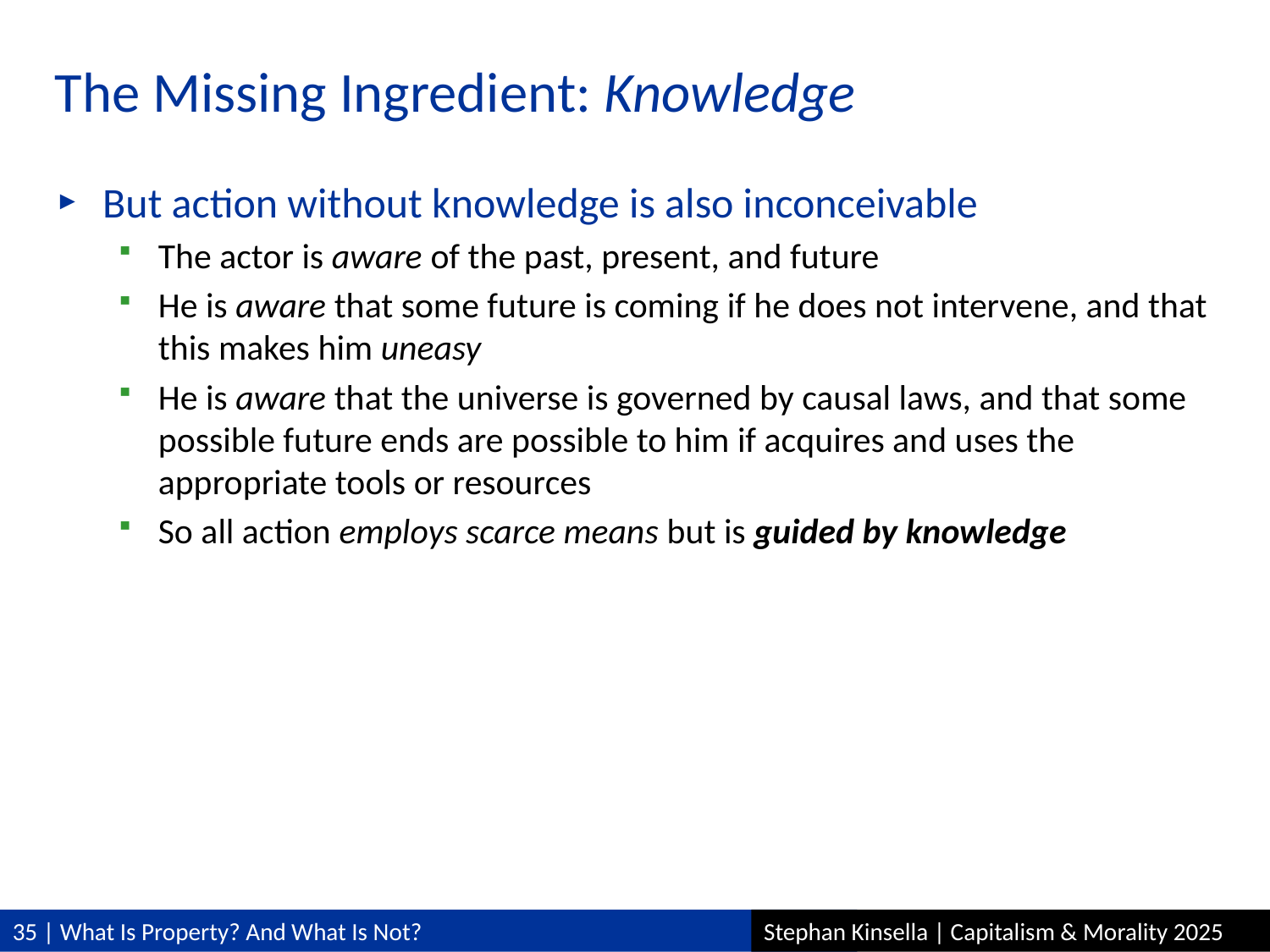

# The Missing Ingredient: Knowledge
But action without knowledge is also inconceivable
The actor is aware of the past, present, and future
He is aware that some future is coming if he does not intervene, and that this makes him uneasy
He is aware that the universe is governed by causal laws, and that some possible future ends are possible to him if acquires and uses the appropriate tools or resources
So all action employs scarce means but is guided by knowledge